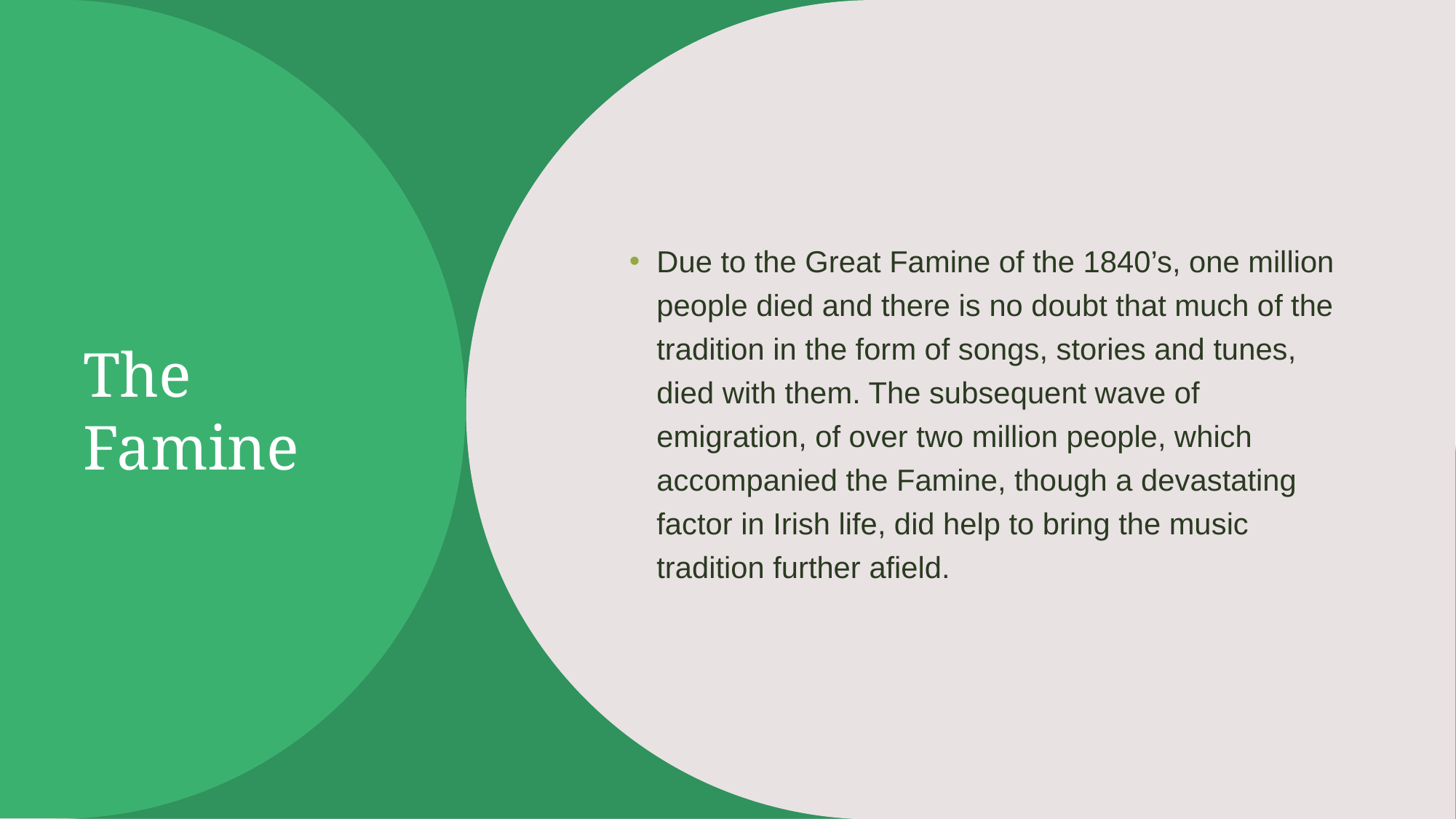

# The Famine
Due to the Great Famine of the 1840’s, one million people died and there is no doubt that much of the tradition in the form of songs, stories and tunes, died with them. The subsequent wave of emigration, of over two million people, which accompanied the Famine, though a devastating factor in Irish life, did help to bring the music tradition further afield.